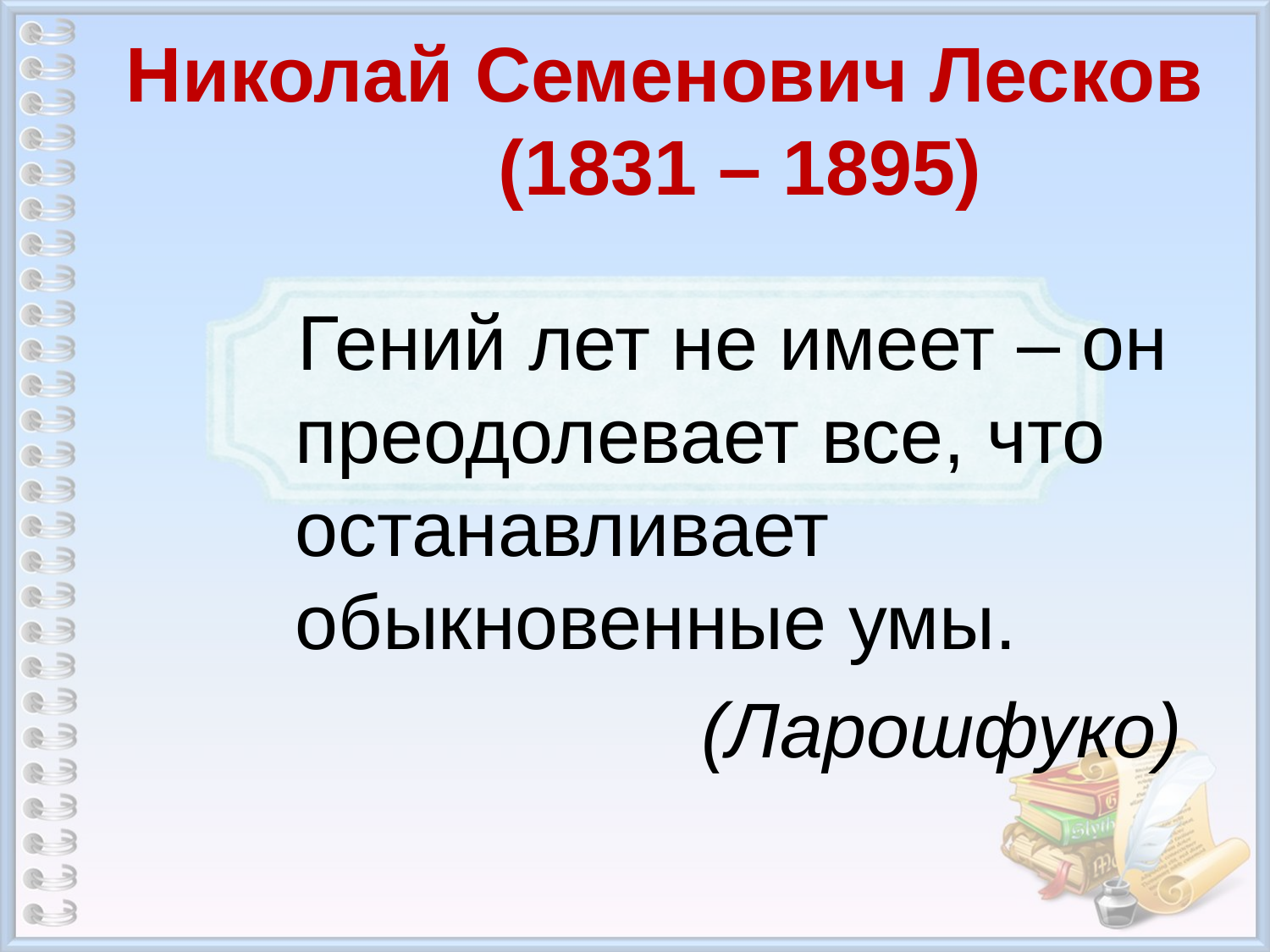

Николай Семенович Лесков
       (1831 – 1895)
Гений лет не имеет – он преодолевает все, что останавливает   обыкновенные умы.
(Ларошфуко)